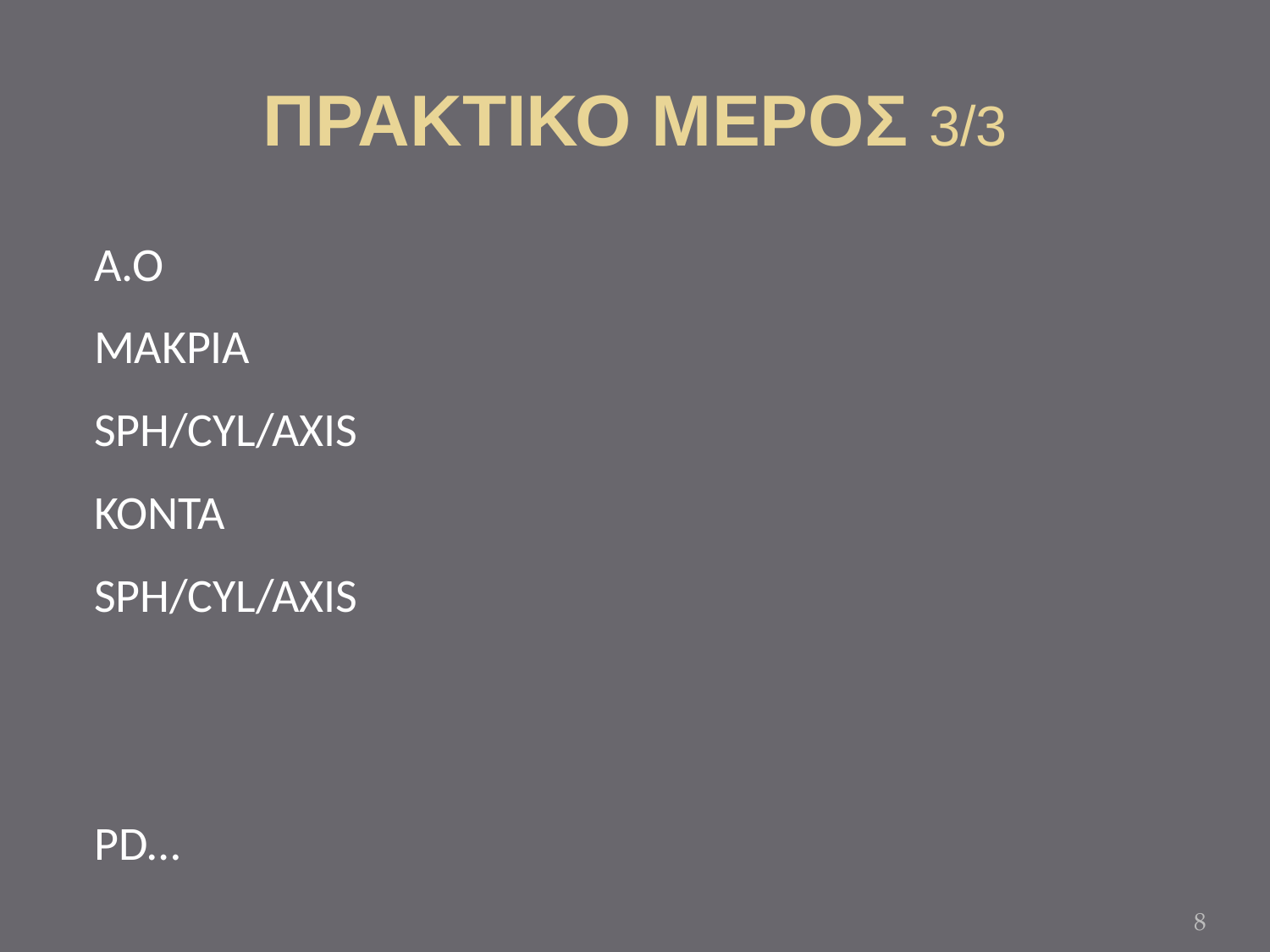

# ΠΡΑΚΤΙΚΟ ΜΕΡΟΣ 3/3
Α.Ο
ΜΑΚΡΙΑ
SPH/CYL/AXIS
ΚΟΝΤΑ
SPH/CYL/AXIS

PD…

8